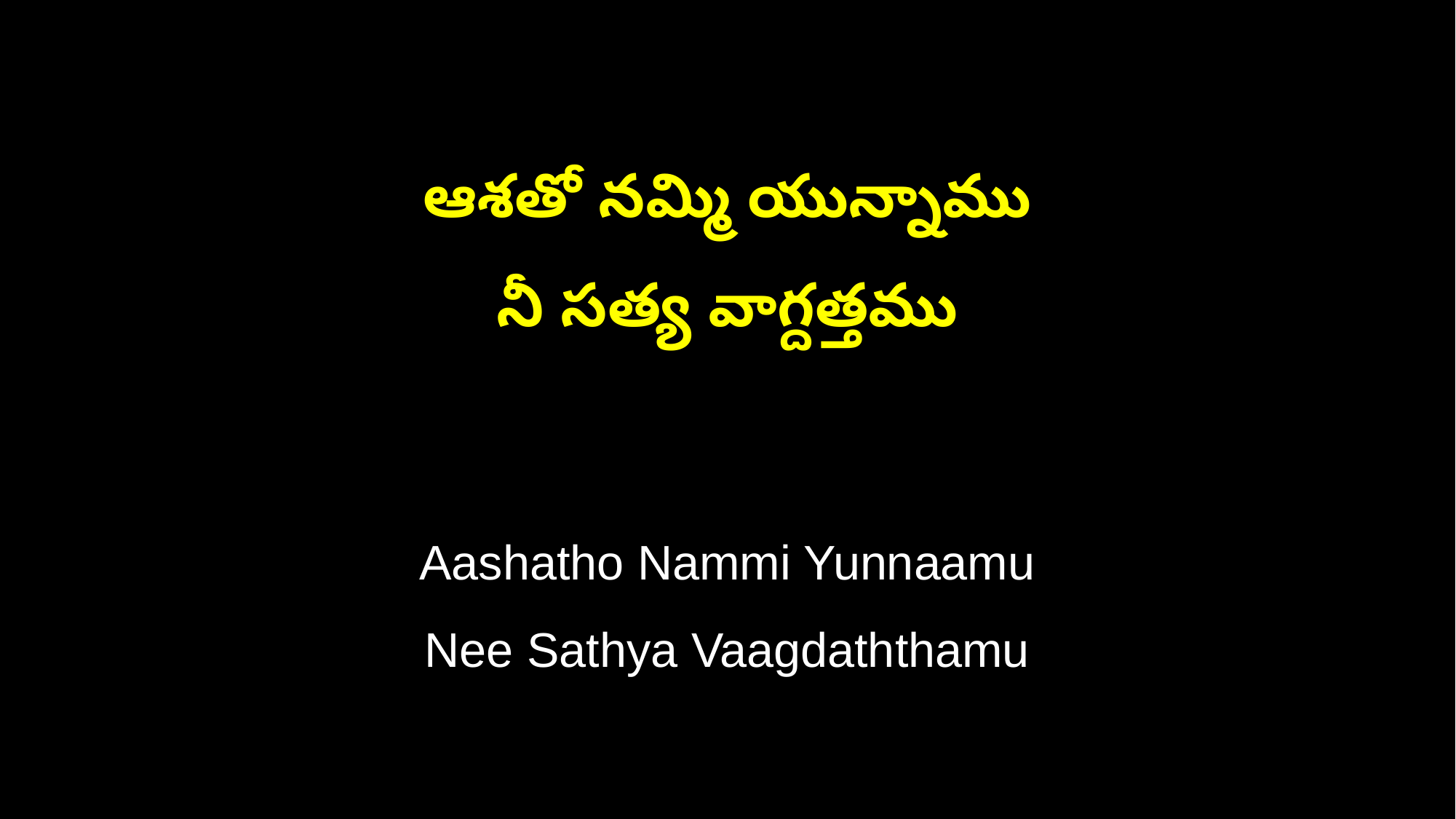

ఆశతో నమ్మి యున్నాము
నీ సత్య వాగ్దత్తము
Aashatho Nammi Yunnaamu
Nee Sathya Vaagdaththamu